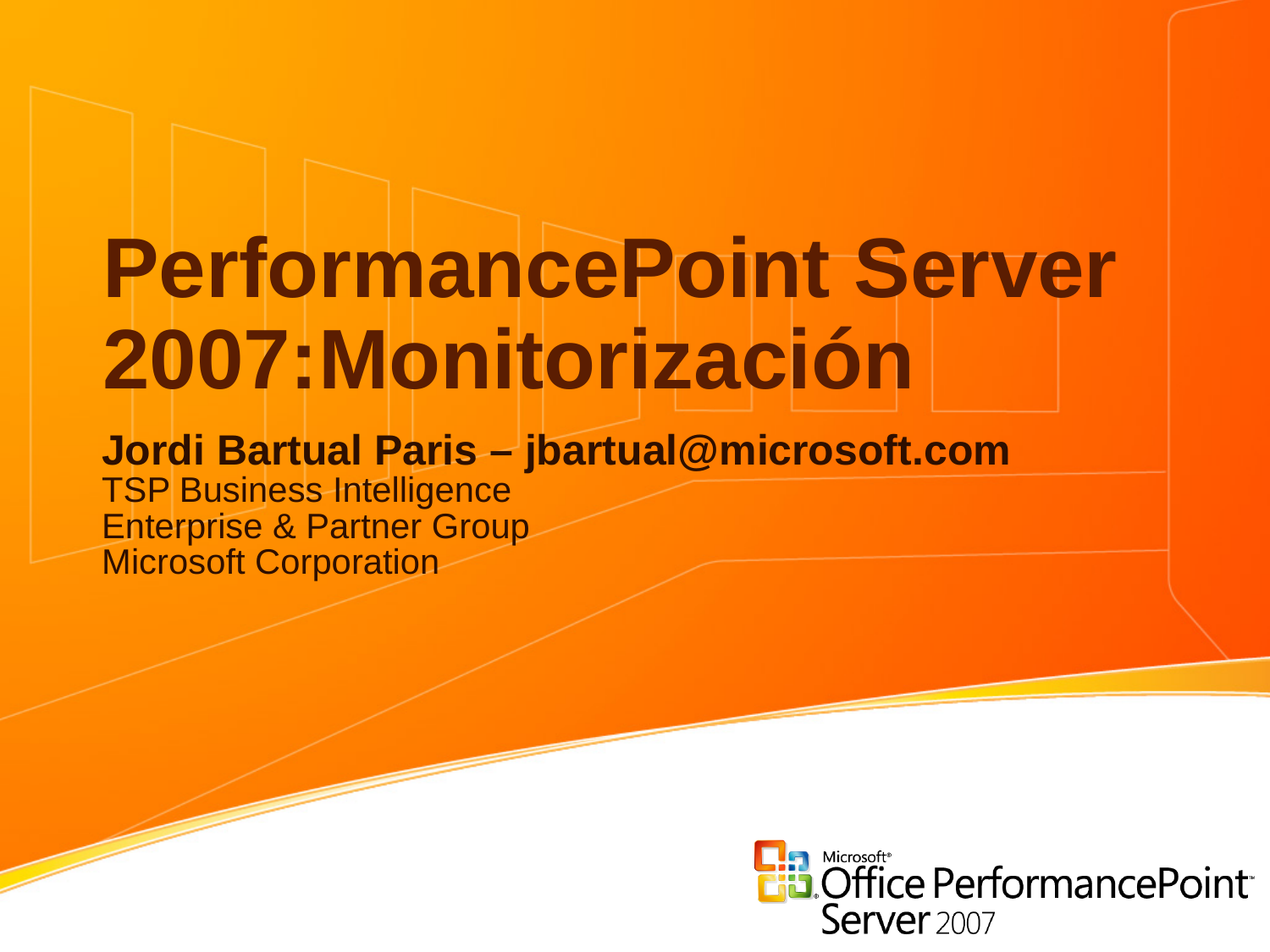

# PerformancePoint Server 2007:Monitorización
Jordi Bartual Paris – jbartual@microsoft.com
TSP Business Intelligence
Enterprise & Partner Group
Microsoft Corporation